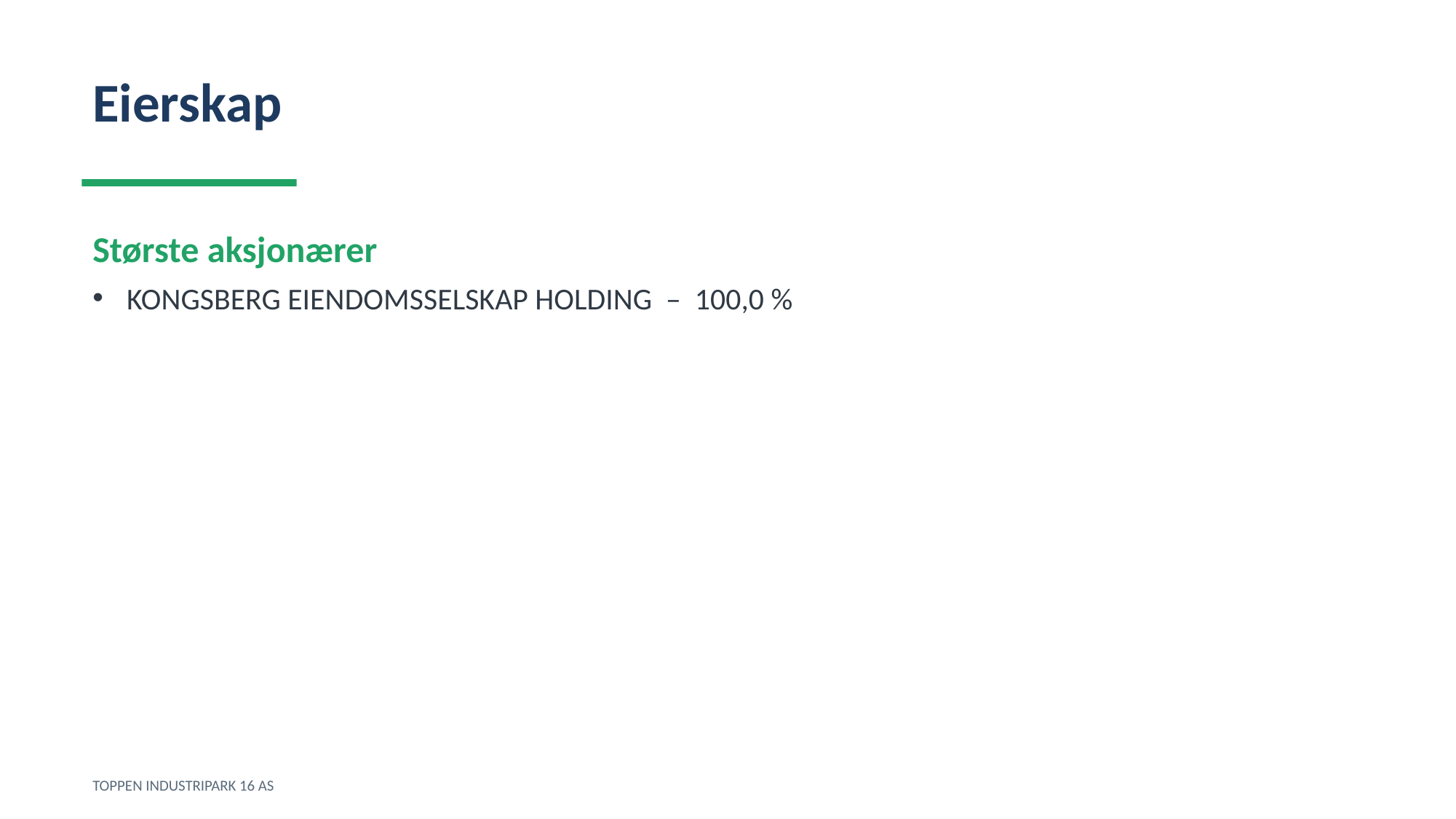

Eierskap

Største aksjonærer
KONGSBERG EIENDOMSSELSKAP HOLDING  –  100,0 %
TOPPEN INDUSTRIPARK 16 AS